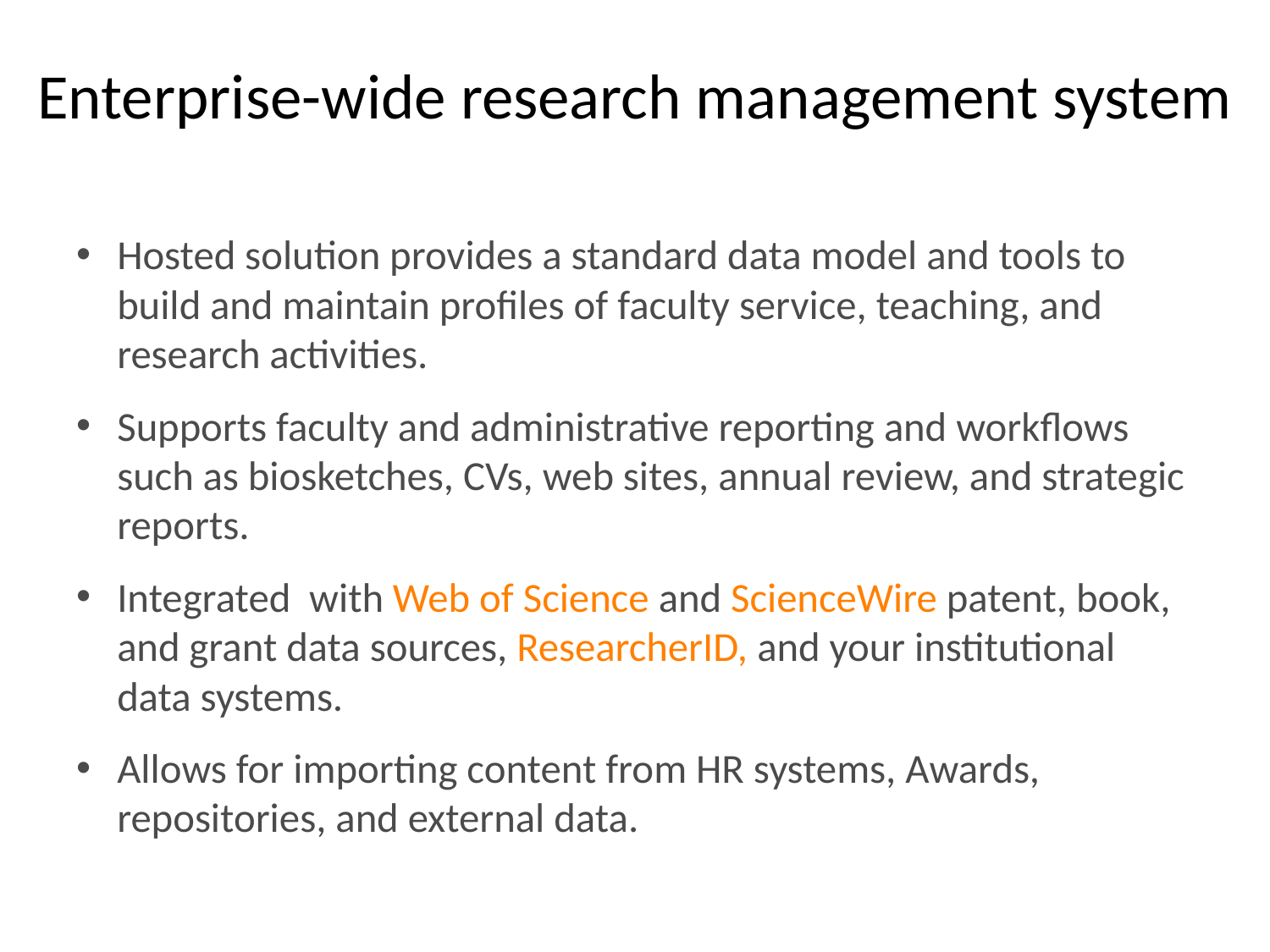

# Enterprise-wide research management system
Hosted solution provides a standard data model and tools to build and maintain profiles of faculty service, teaching, and research activities.
Supports faculty and administrative reporting and workflows such as biosketches, CVs, web sites, annual review, and strategic reports.
Integrated  with Web of Science and ScienceWire patent, book, and grant data sources, ResearcherID, and your institutional data systems.
Allows for importing content from HR systems, Awards, repositories, and external data.